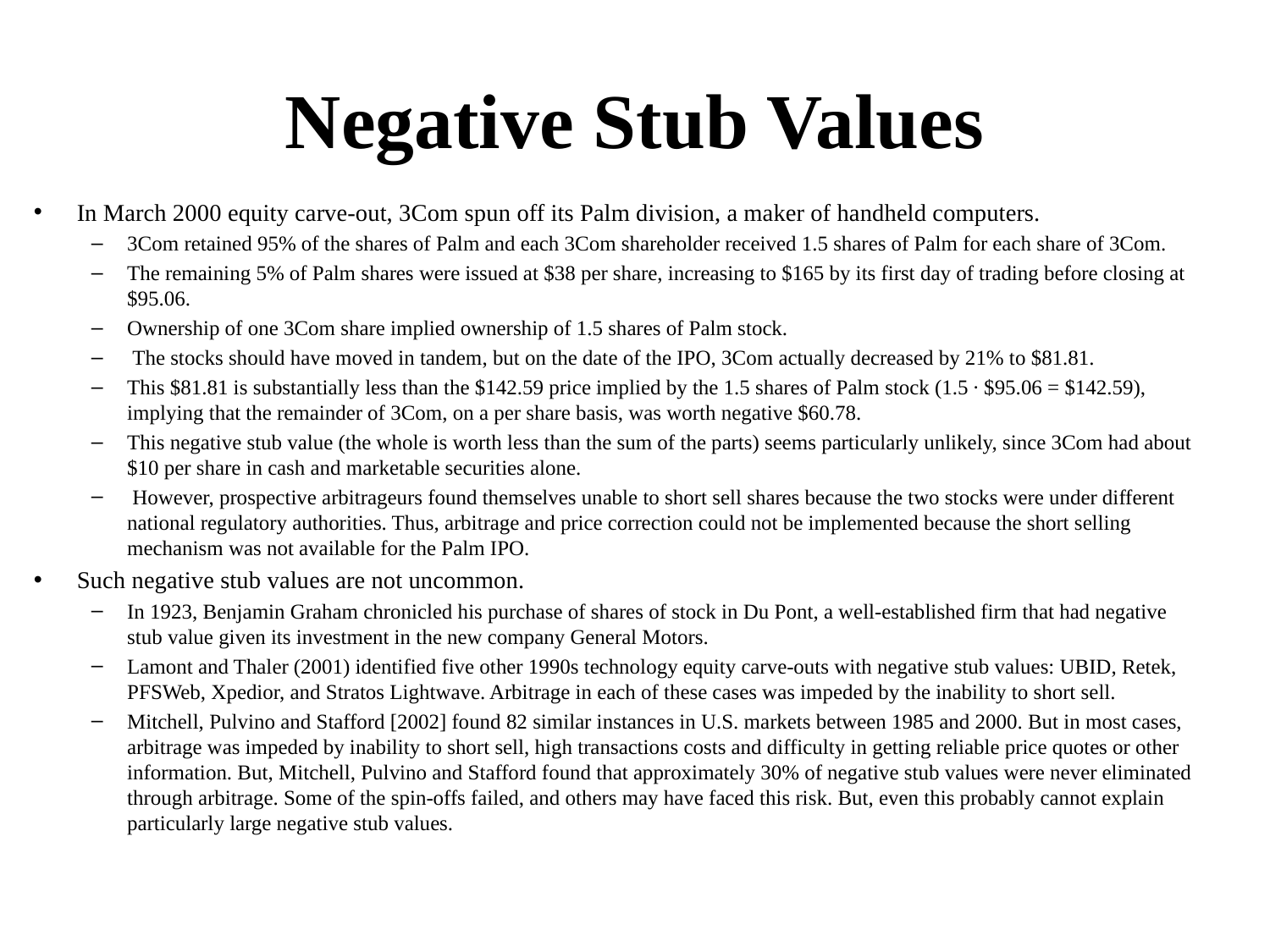

# Negative Stub Values
In March 2000 equity carve-out, 3Com spun off its Palm division, a maker of handheld computers.
3Com retained 95% of the shares of Palm and each 3Com shareholder received 1.5 shares of Palm for each share of 3Com.
The remaining 5% of Palm shares were issued at $38 per share, increasing to $165 by its first day of trading before closing at $95.06.
Ownership of one 3Com share implied ownership of 1.5 shares of Palm stock.
 The stocks should have moved in tandem, but on the date of the IPO, 3Com actually decreased by 21% to $81.81.
This $81.81 is substantially less than the $142.59 price implied by the 1.5 shares of Palm stock (1.5 ∙ $95.06 = $142.59), implying that the remainder of 3Com, on a per share basis, was worth negative $60.78.
This negative stub value (the whole is worth less than the sum of the parts) seems particularly unlikely, since 3Com had about $10 per share in cash and marketable securities alone.
 However, prospective arbitrageurs found themselves unable to short sell shares because the two stocks were under different national regulatory authorities. Thus, arbitrage and price correction could not be implemented because the short selling mechanism was not available for the Palm IPO.
Such negative stub values are not uncommon.
In 1923, Benjamin Graham chronicled his purchase of shares of stock in Du Pont, a well-established firm that had negative stub value given its investment in the new company General Motors.
Lamont and Thaler (2001) identified five other 1990s technology equity carve-outs with negative stub values: UBID, Retek, PFSWeb, Xpedior, and Stratos Lightwave. Arbitrage in each of these cases was impeded by the inability to short sell.
Mitchell, Pulvino and Stafford [2002] found 82 similar instances in U.S. markets between 1985 and 2000. But in most cases, arbitrage was impeded by inability to short sell, high transactions costs and difficulty in getting reliable price quotes or other information. But, Mitchell, Pulvino and Stafford found that approximately 30% of negative stub values were never eliminated through arbitrage. Some of the spin-offs failed, and others may have faced this risk. But, even this probably cannot explain particularly large negative stub values.